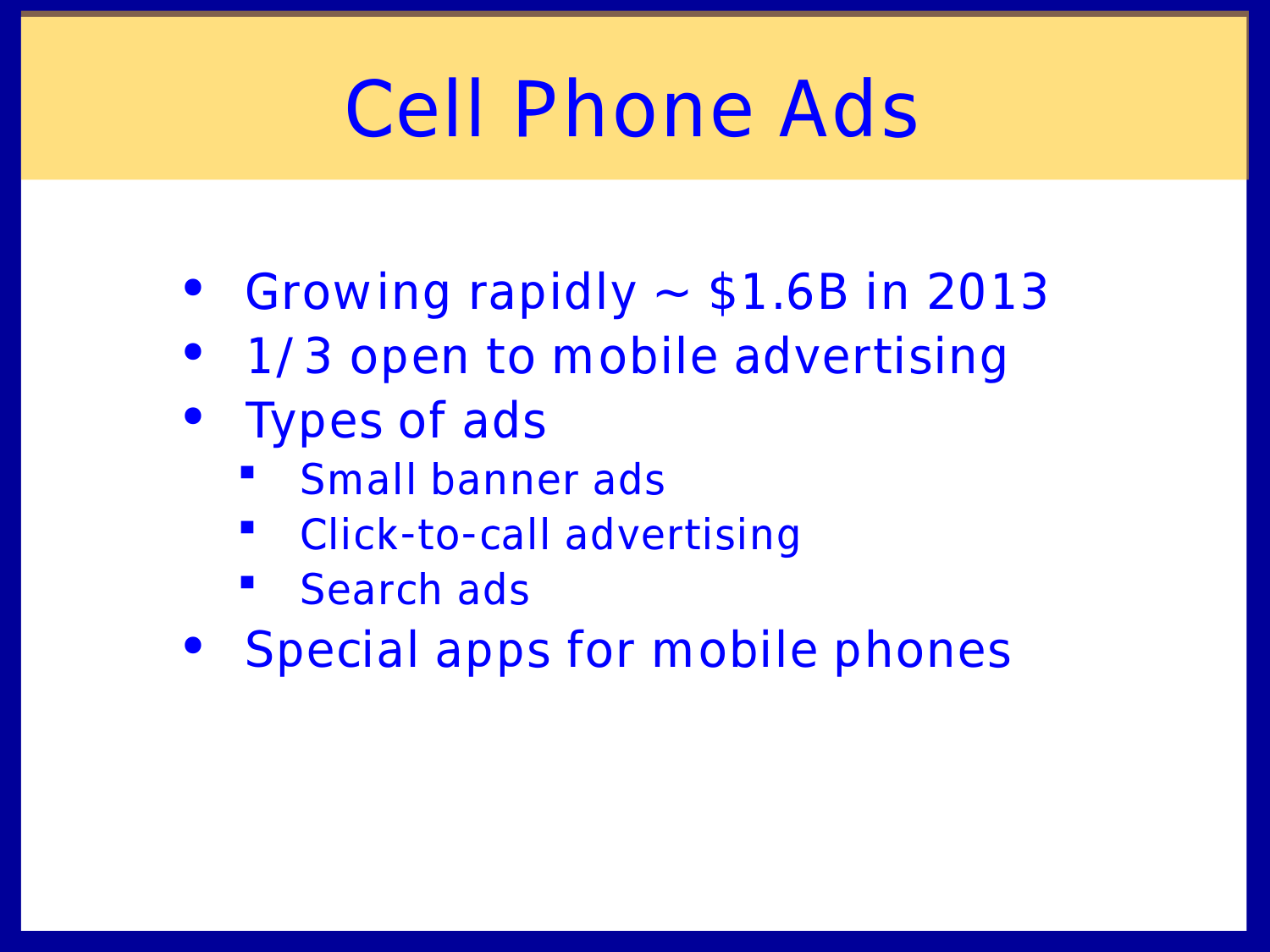

# Cell Phone Ads
Growing rapidly ~ $1.6B in 2013
1/3 open to mobile advertising
Types of ads
Small banner ads
Click-to-call advertising
Search ads
Special apps for mobile phones